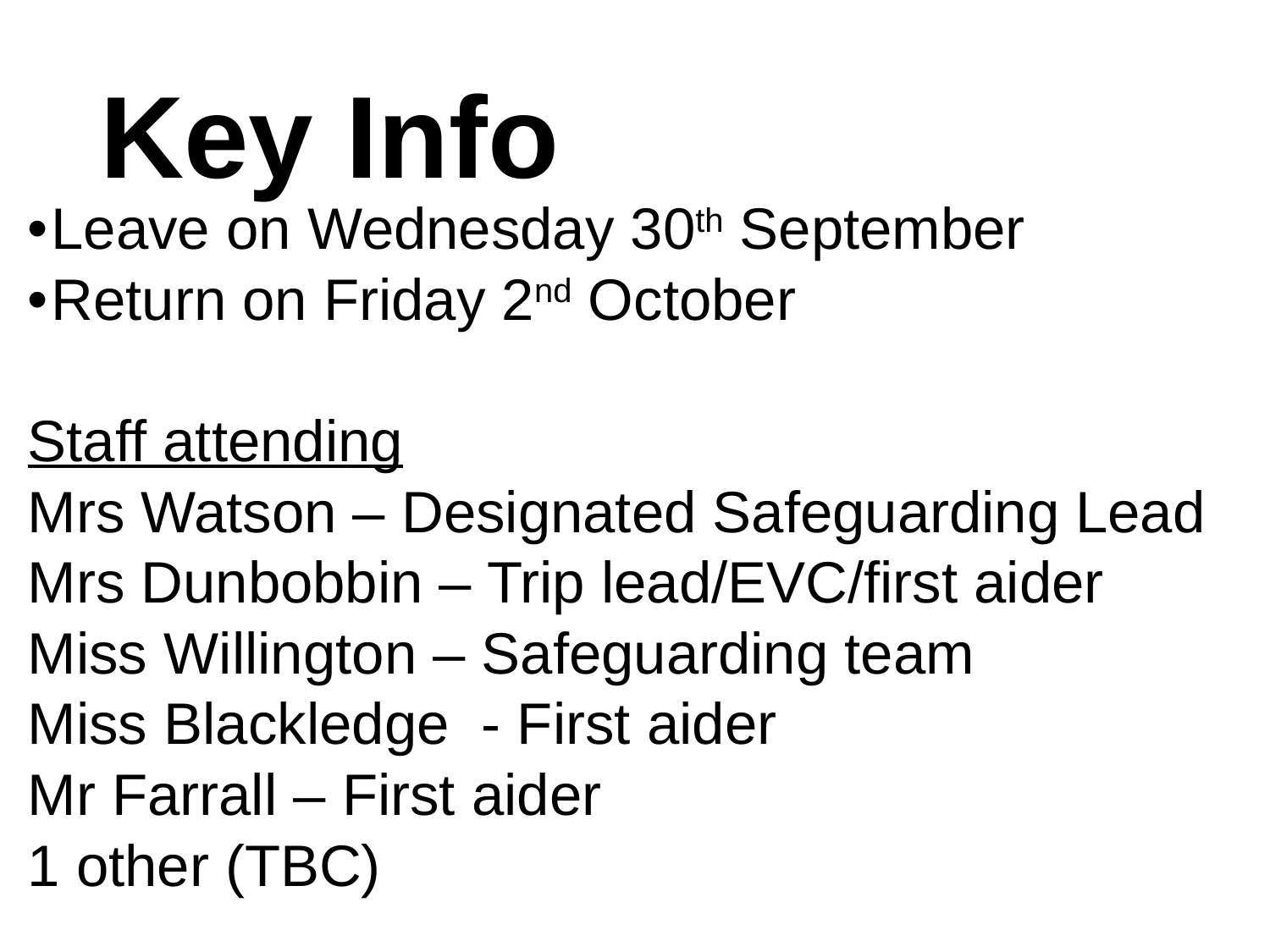

# Key Info
Leave on Wednesday 30th September
Return on Friday 2nd October

Staff attending
Mrs Watson – Designated Safeguarding Lead
Mrs Dunbobbin – Trip lead/EVC/first aider
Miss Willington – Safeguarding team
Miss Blackledge  - First aider
Mr Farrall – First aider
1 other (TBC)